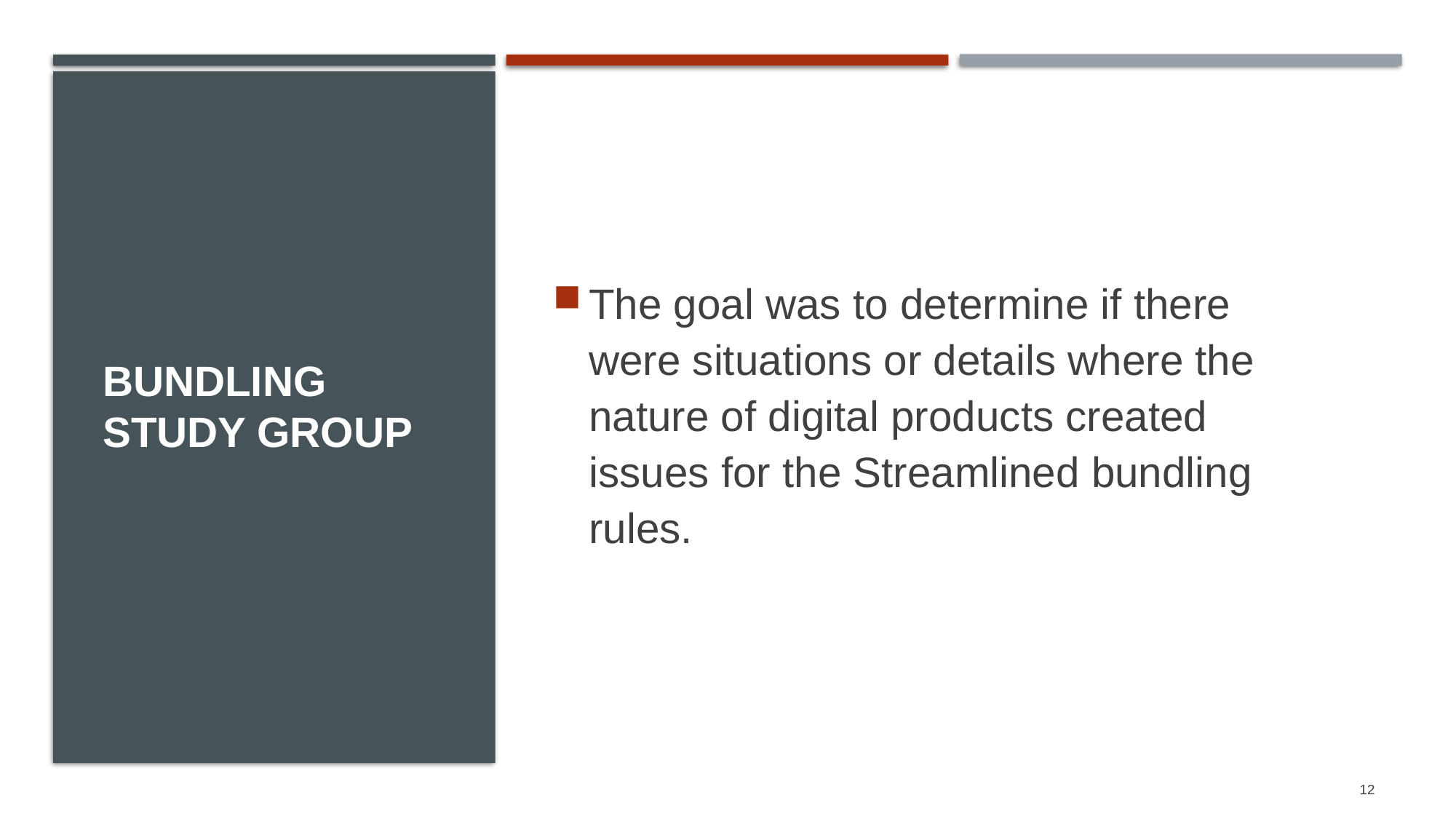

# Bundling Study Group
The goal was to determine if there were situations or details where the nature of digital products created issues for the Streamlined bundling rules.
12